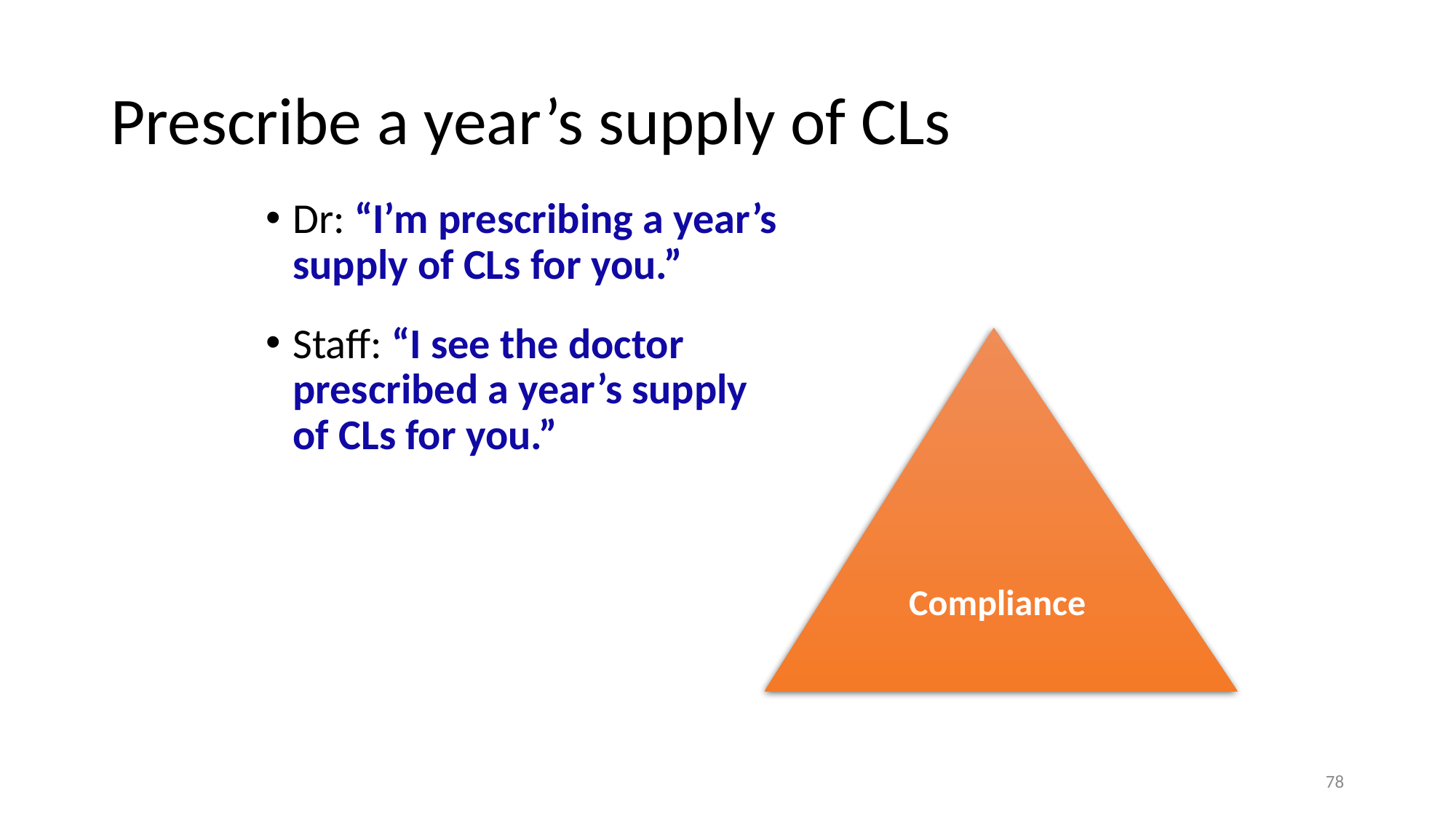

# Prescribe a year’s supply of CLs
Dr: “I’m prescribing a year’s supply of CLs for you.”
Staff: “I see the doctor prescribed a year’s supply of CLs for you.”
Compliance
78